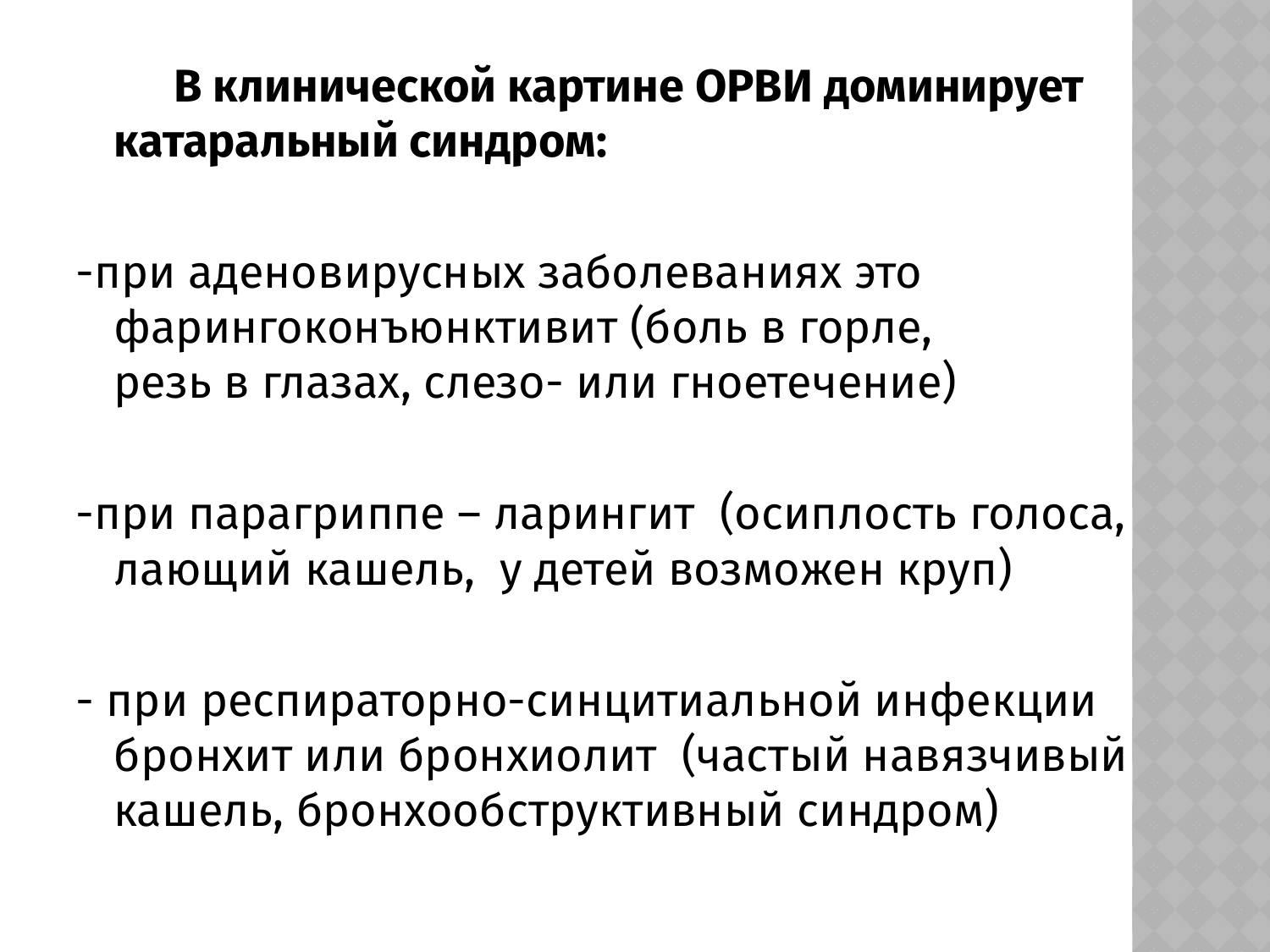

#
        В клинической картине ОРВИ доминирует катаральный синдром:

-при аденовирусных заболеваниях это фарингоконъюнктивит (боль в горле,               резь в глазах, слезо- или гноетечение)

-при парагриппе – ларингит  (осиплость голоса, лающий кашель,  у детей возможен круп)

- при респираторно-синцитиальной инфекции  бронхит или бронхиолит  (частый навязчивый кашель, бронхообструктивный синдром)